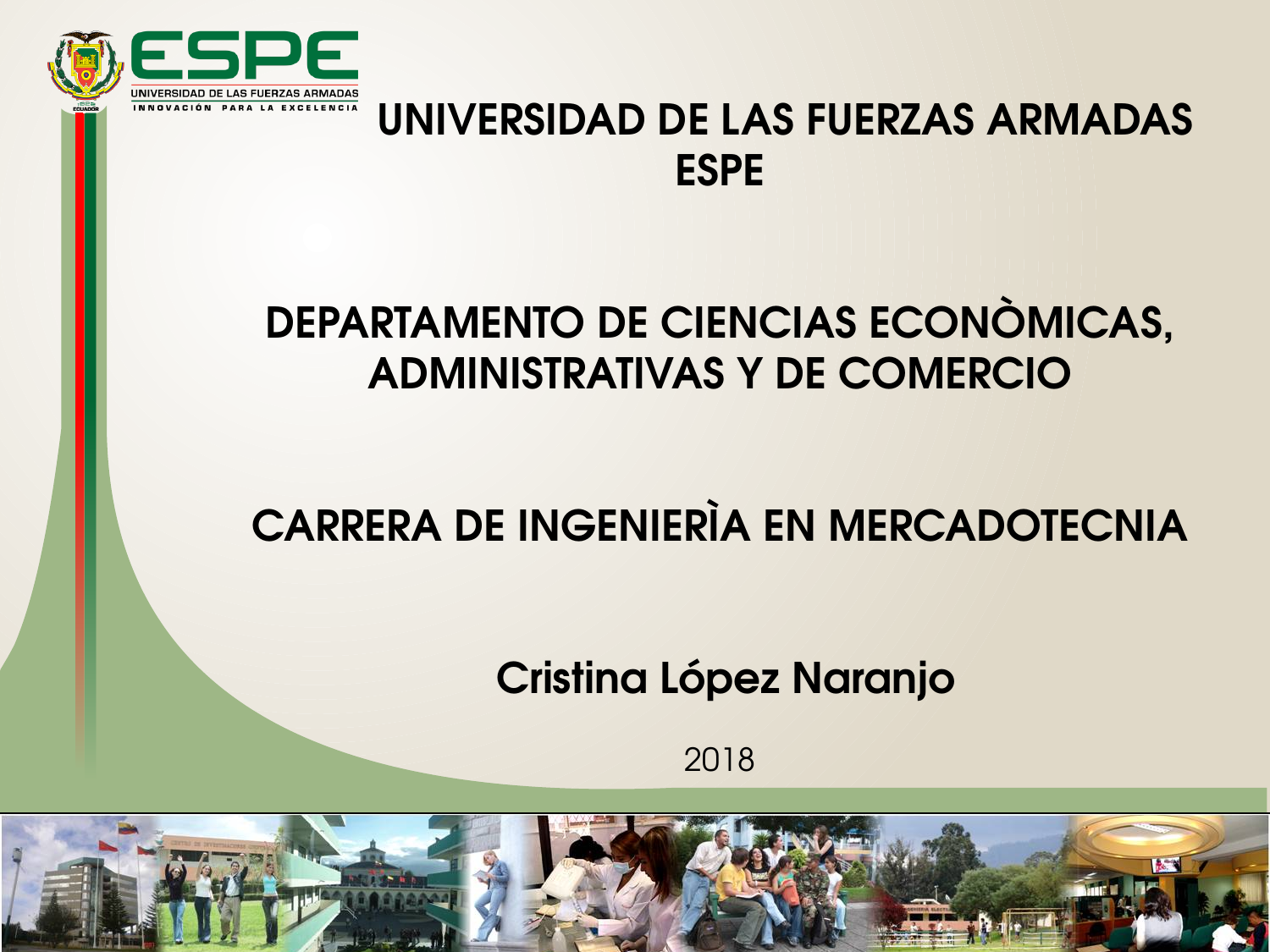

UNIVERSIDAD DE LAS FUERZAS ARMADAS ESPE

DEPARTAMENTO DE CIENCIAS ECONÒMICAS, ADMINISTRATIVAS Y DE COMERCIO

CARRERA DE INGENIERÌA EN MERCADOTECNIA

 Cristina López Naranjo

2018